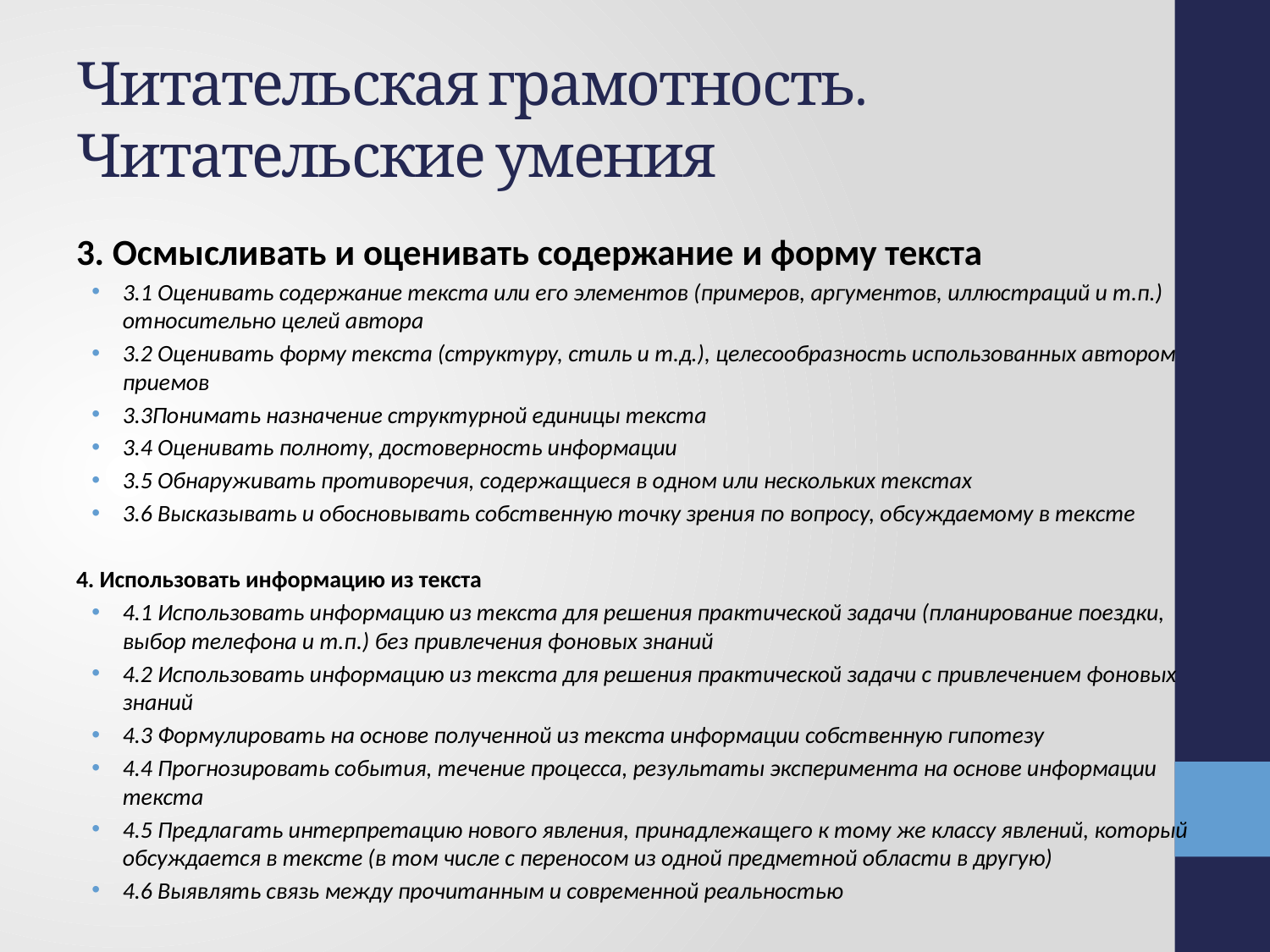

# Читательская грамотность. Читательские умения
3. Осмысливать и оценивать содержание и форму текста
3.1 Оценивать содержание текста или его элементов (примеров, аргументов, иллюстраций и т.п.) относительно целей автора
3.2 Оценивать форму текста (структуру, стиль и т.д.), целесообразность использованных автором приемов
3.3Понимать назначение структурной единицы текста
3.4 Оценивать полноту, достоверность информации
3.5 Обнаруживать противоречия, содержащиеся в одном или нескольких текстах
3.6 Высказывать и обосновывать собственную точку зрения по вопросу, обсуждаемому в тексте

4. Использовать информацию из текста
4.1 Использовать информацию из текста для решения практической задачи (планирование поездки, выбор телефона и т.п.) без привлечения фоновых знаний
4.2 Использовать информацию из текста для решения практической задачи с привлечением фоновых знаний
4.3 Формулировать на основе полученной из текста информации собственную гипотезу
4.4 Прогнозировать события, течение процесса, результаты эксперимента на основе информации текста
4.5 Предлагать интерпретацию нового явления, принадлежащего к тому же классу явлений, который обсуждается в тексте (в том числе с переносом из одной предметной области в другую)
4.6 Выявлять связь между прочитанным и современной реальностью